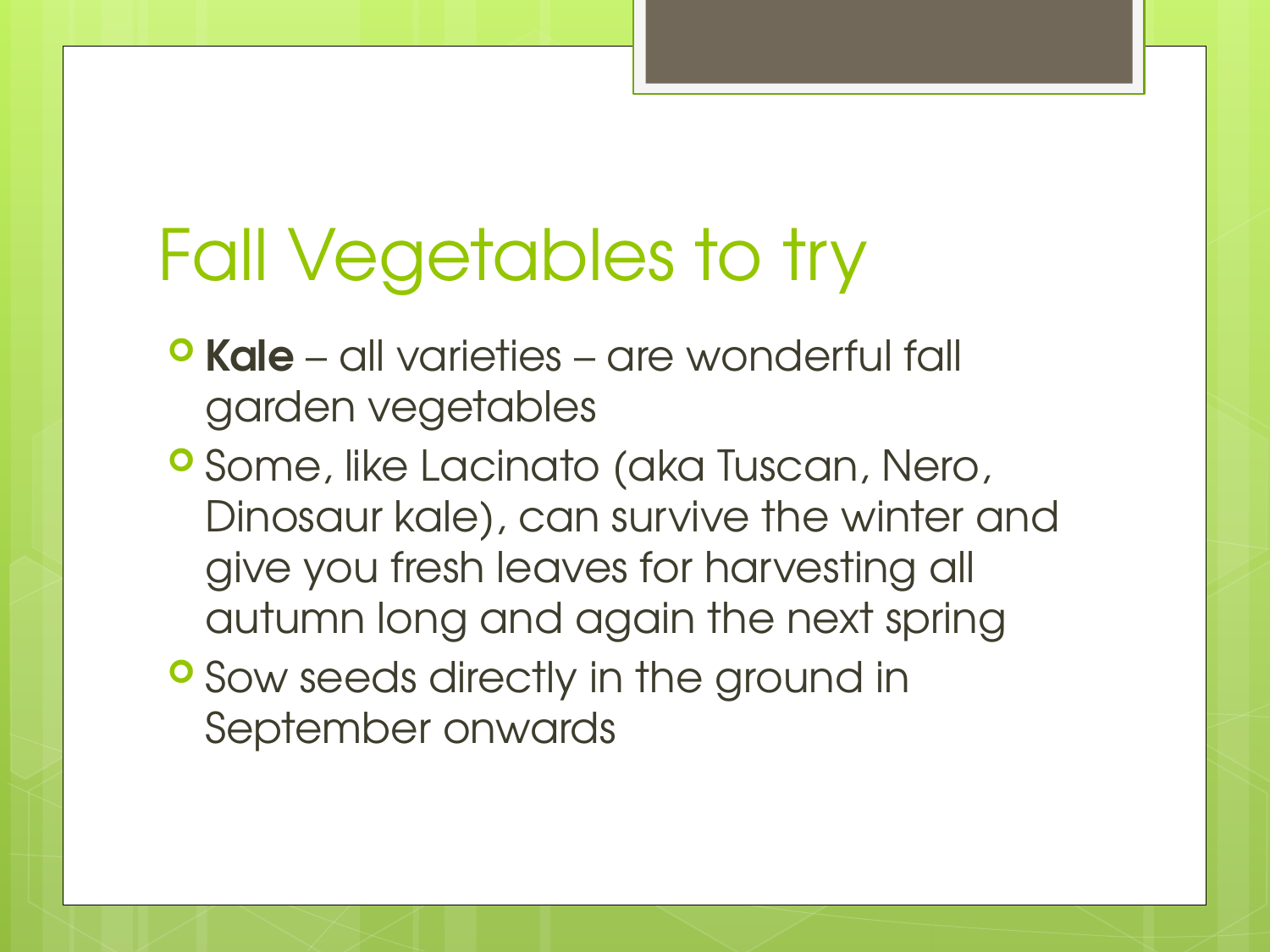

# Fall Vegetables to try
Kale – all varieties – are wonderful fall garden vegetables
Some, like Lacinato (aka Tuscan, Nero, Dinosaur kale), can survive the winter and give you fresh leaves for harvesting all autumn long and again the next spring
Sow seeds directly in the ground in September onwards